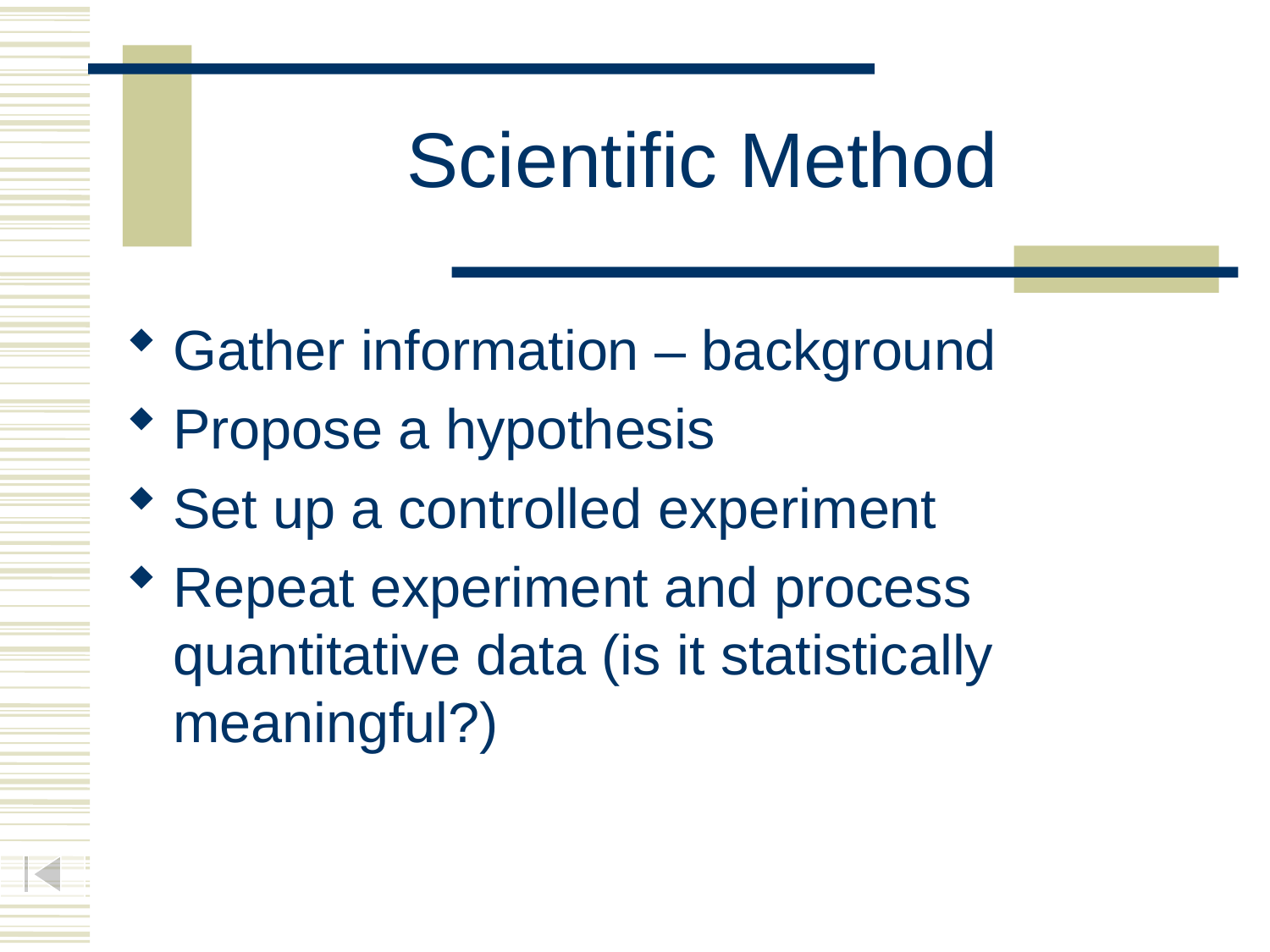

# Scientific Method
Gather information – background
Propose a hypothesis
Set up a controlled experiment
Repeat experiment and process quantitative data (is it statistically meaningful?)